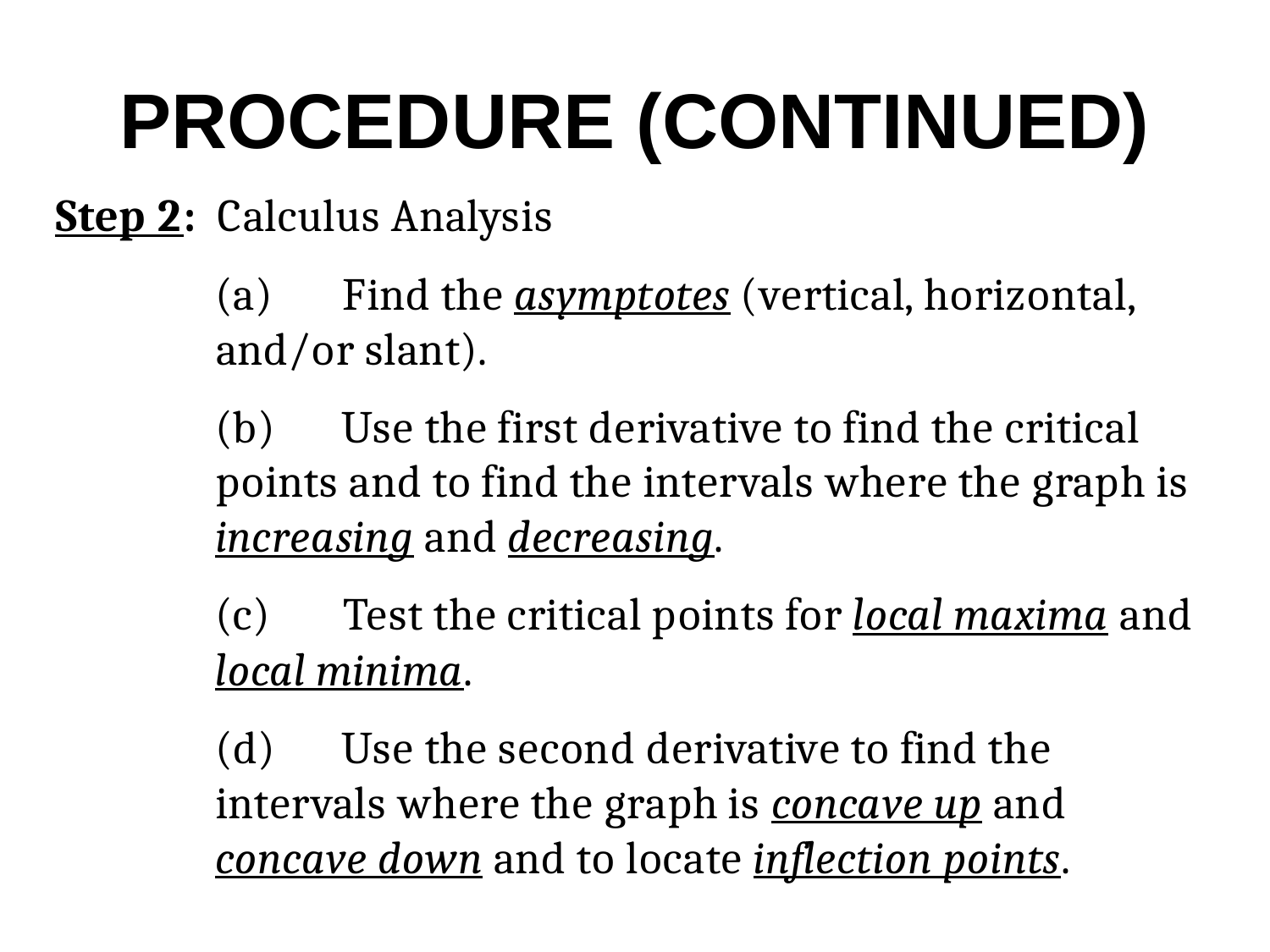

# PROCEDURE (CONTINUED)
Step 2:  Calculus Analysis
	(a)	Find the asymptotes (vertical, horizontal, and/or slant).
	(b)	Use the first derivative to find the critical points and to find the intervals where the graph is increasing and decreasing.
	(c)	Test the critical points for local maxima and local minima.
	(d)	Use the second derivative to find the intervals where the graph is concave up and concave down and to locate inflection points.